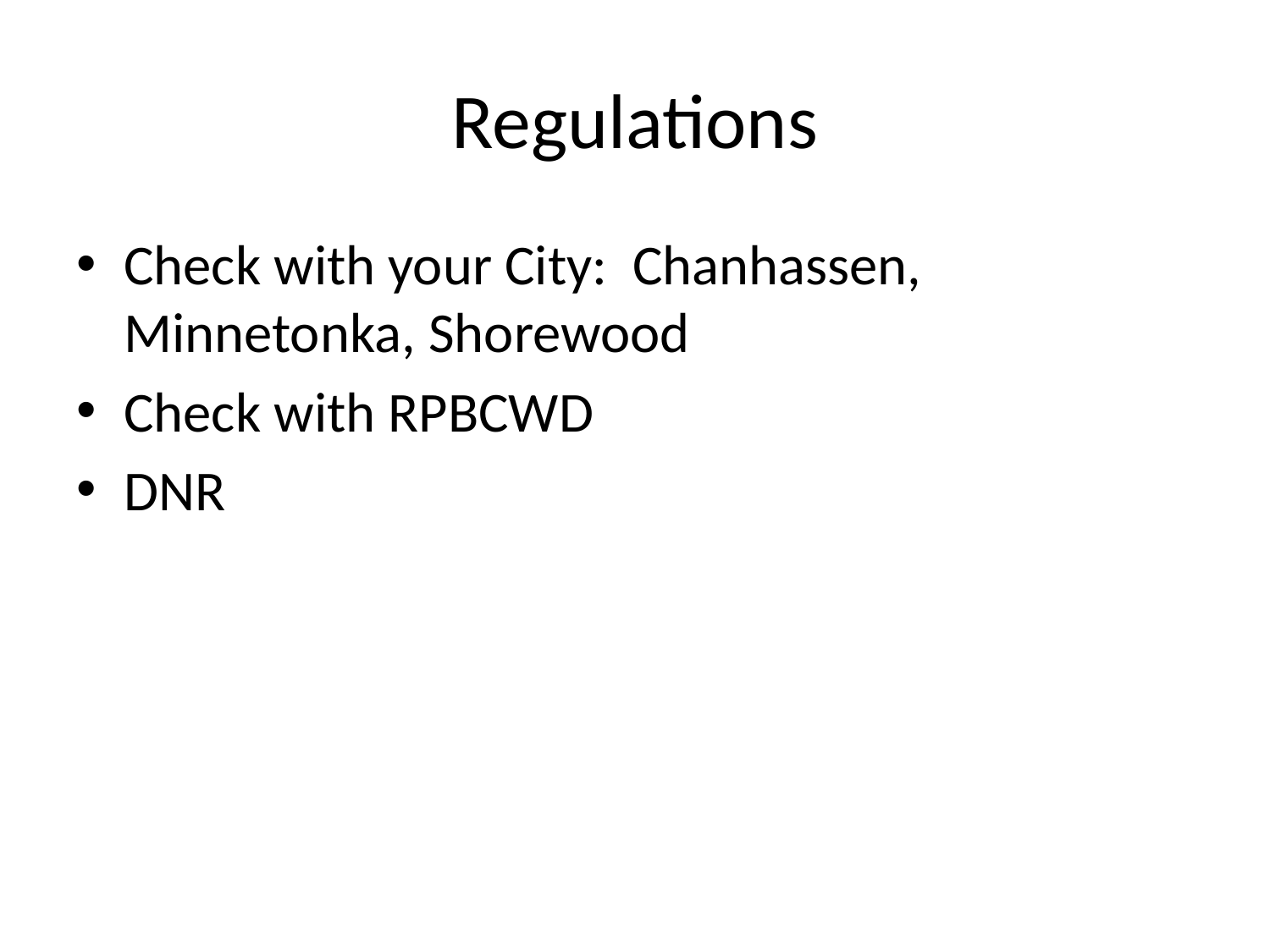

# Regulations
Check with your City:  Chanhassen, Minnetonka, Shorewood
Check with RPBCWD
DNR